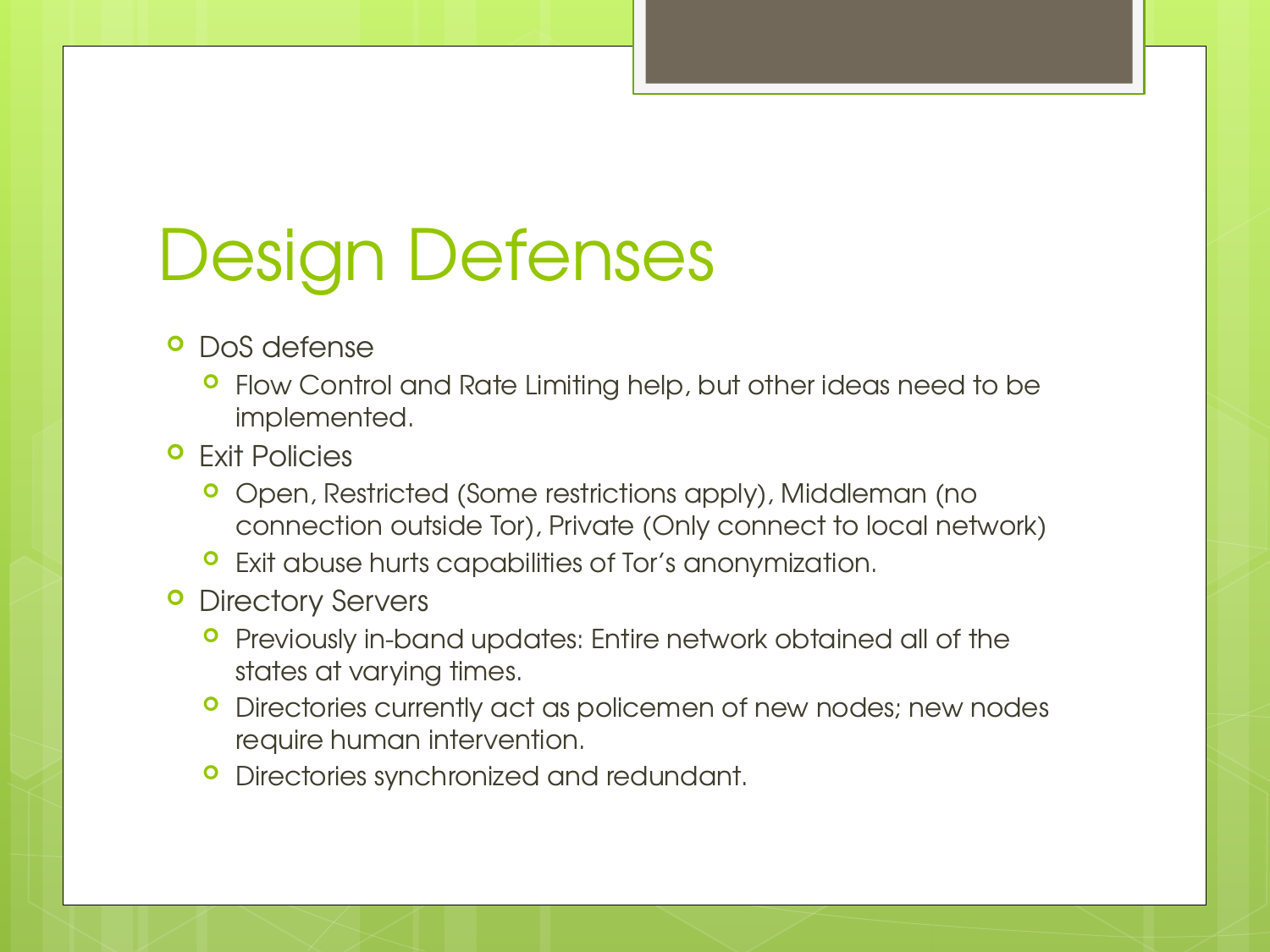

# Design Defenses
DoS defense
Flow Control and Rate Limiting help, but other ideas need to be implemented.
Exit Policies
Open, Restricted (Some restrictions apply), Middleman (no connection outside Tor), Private (Only connect to local network)
Exit abuse hurts capabilities of Tor’s anonymization.
Directory Servers
Previously in-band updates: Entire network obtained all of the states at varying times.
Directories currently act as policemen of new nodes; new nodes require human intervention.
Directories synchronized and redundant.